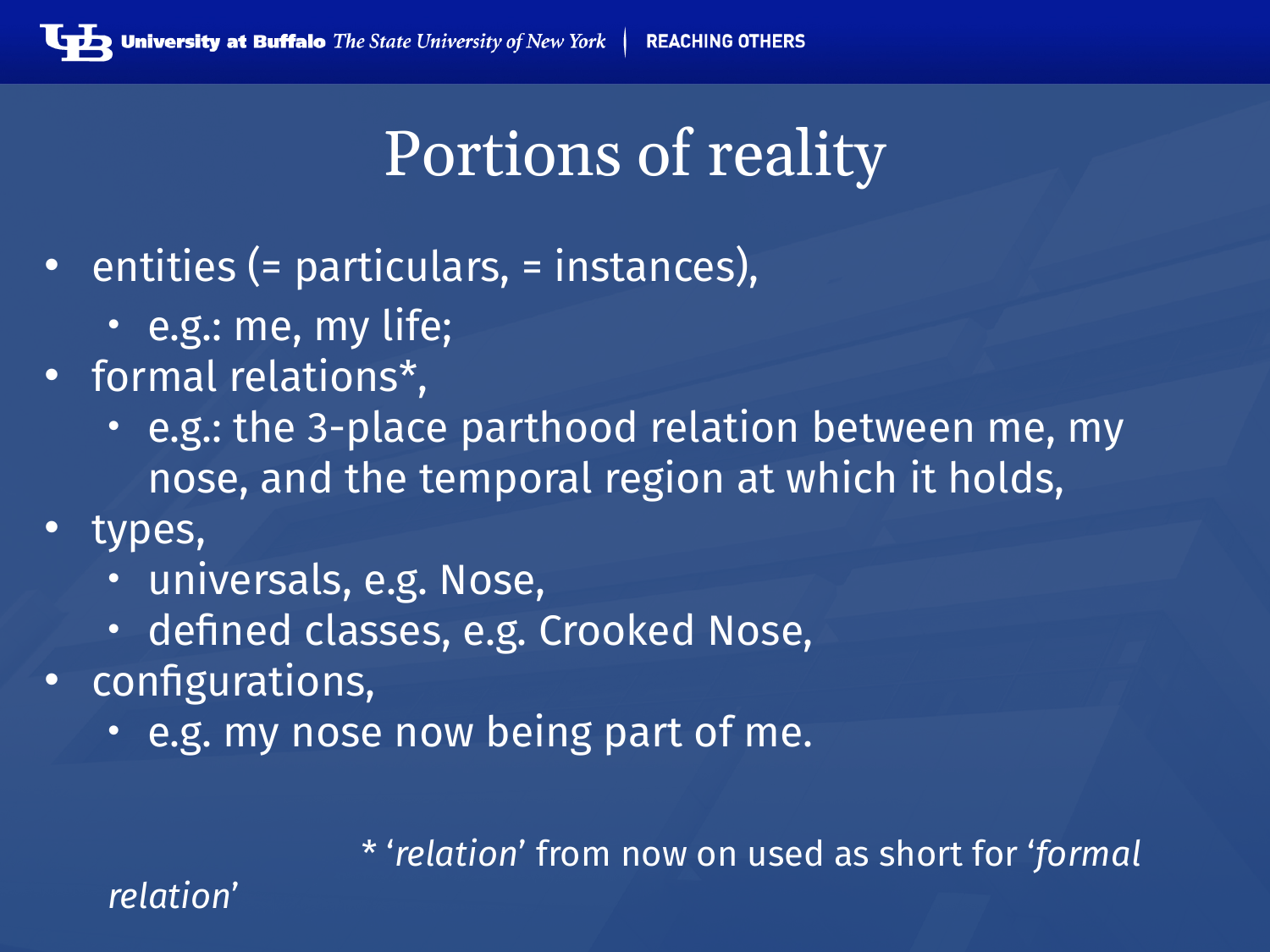

# Portions of reality
entities (= particulars, = instances),
e.g.: me, my life;
formal relations*,
e.g.: the 3-place parthood relation between me, my nose, and the temporal region at which it holds,
types,
universals, e.g. Nose,
defined classes, e.g. Crooked Nose,
configurations,
e.g. my nose now being part of me.

		* ‘relation’ from now on used as short for ‘formal relation’